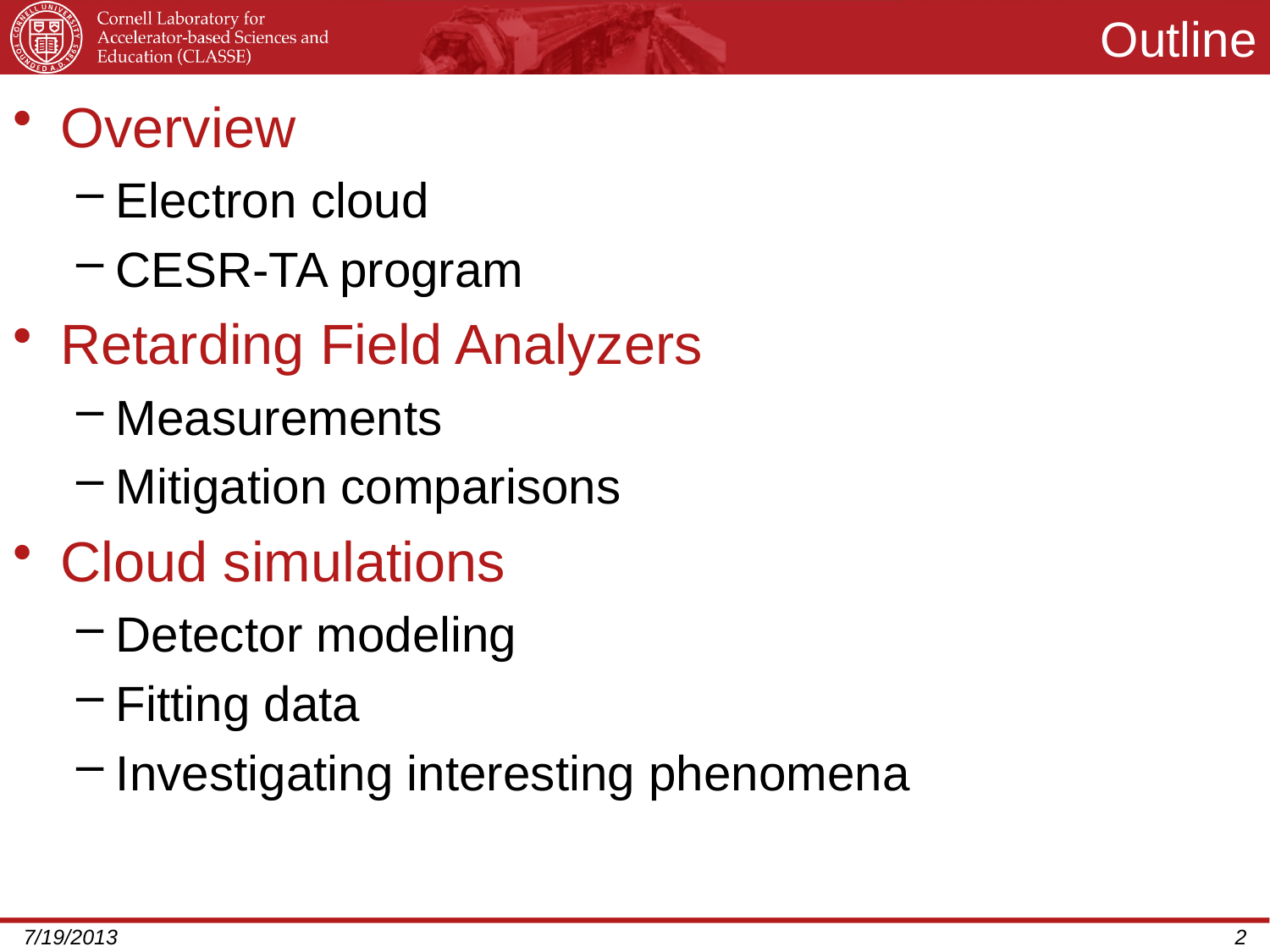

# Outline
Overview
Electron cloud
CESR-TA program
Retarding Field Analyzers
Measurements
Mitigation comparisons
Cloud simulations
Detector modeling
Fitting data
Investigating interesting phenomena

7/19/2013
2